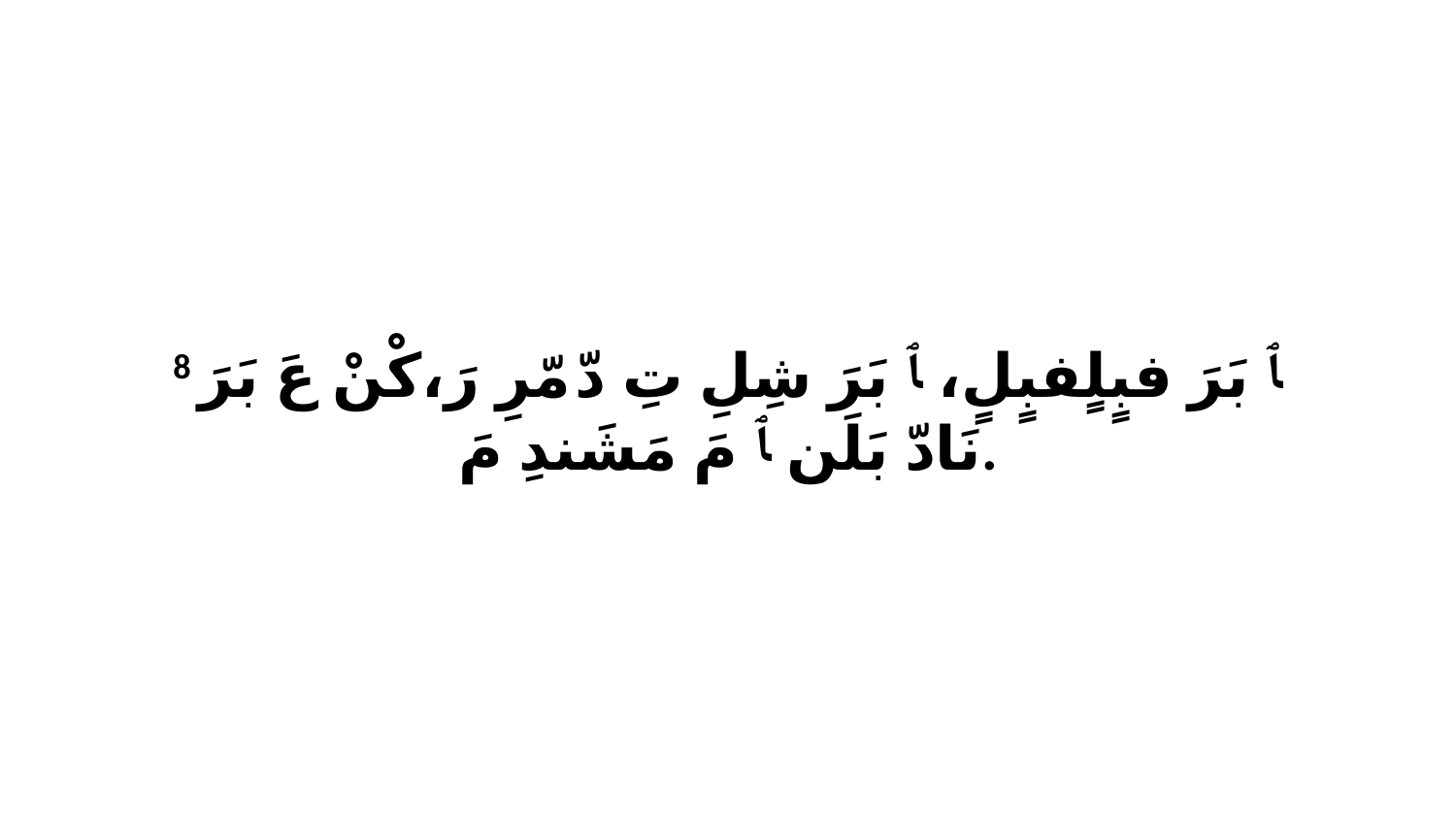

8 ﭑ بَرَ فبٍلٍفبٍلٍ، ﭑ بَرَ شِلِ تِ دّ مّرِ رَ،كْنْ عَ بَرَ نَادّ بَلَن ﭑ مَ مَشَندِ مَ.